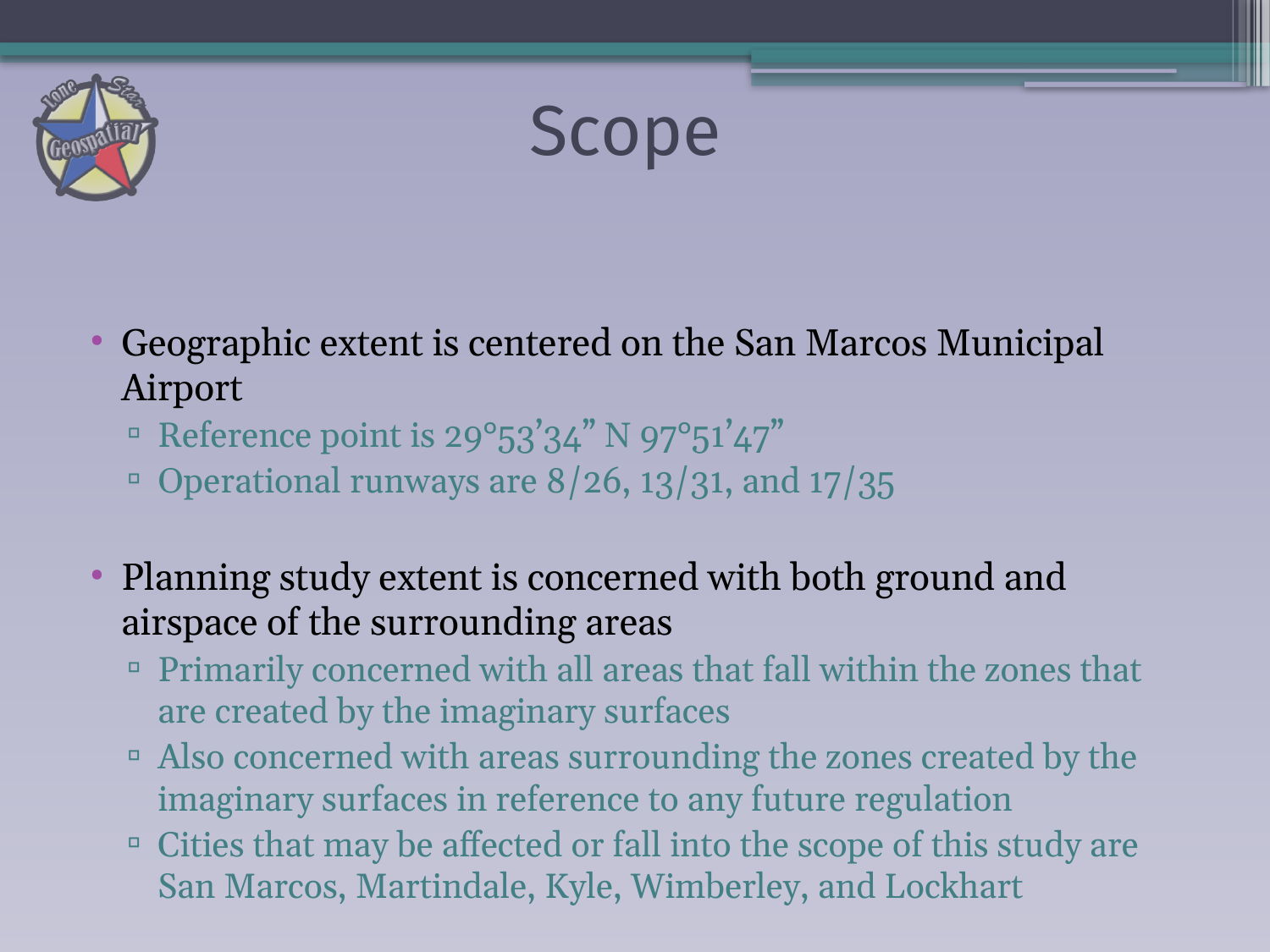

# Scope
Geographic extent is centered on the San Marcos Municipal Airport
Reference point is 29°53’34” N 97°51’47”
Operational runways are 8/26, 13/31, and 17/35

Planning study extent is concerned with both ground and airspace of the surrounding areas
Primarily concerned with all areas that fall within the zones that are created by the imaginary surfaces
Also concerned with areas surrounding the zones created by the imaginary surfaces in reference to any future regulation
Cities that may be affected or fall into the scope of this study are San Marcos, Martindale, Kyle, Wimberley, and Lockhart